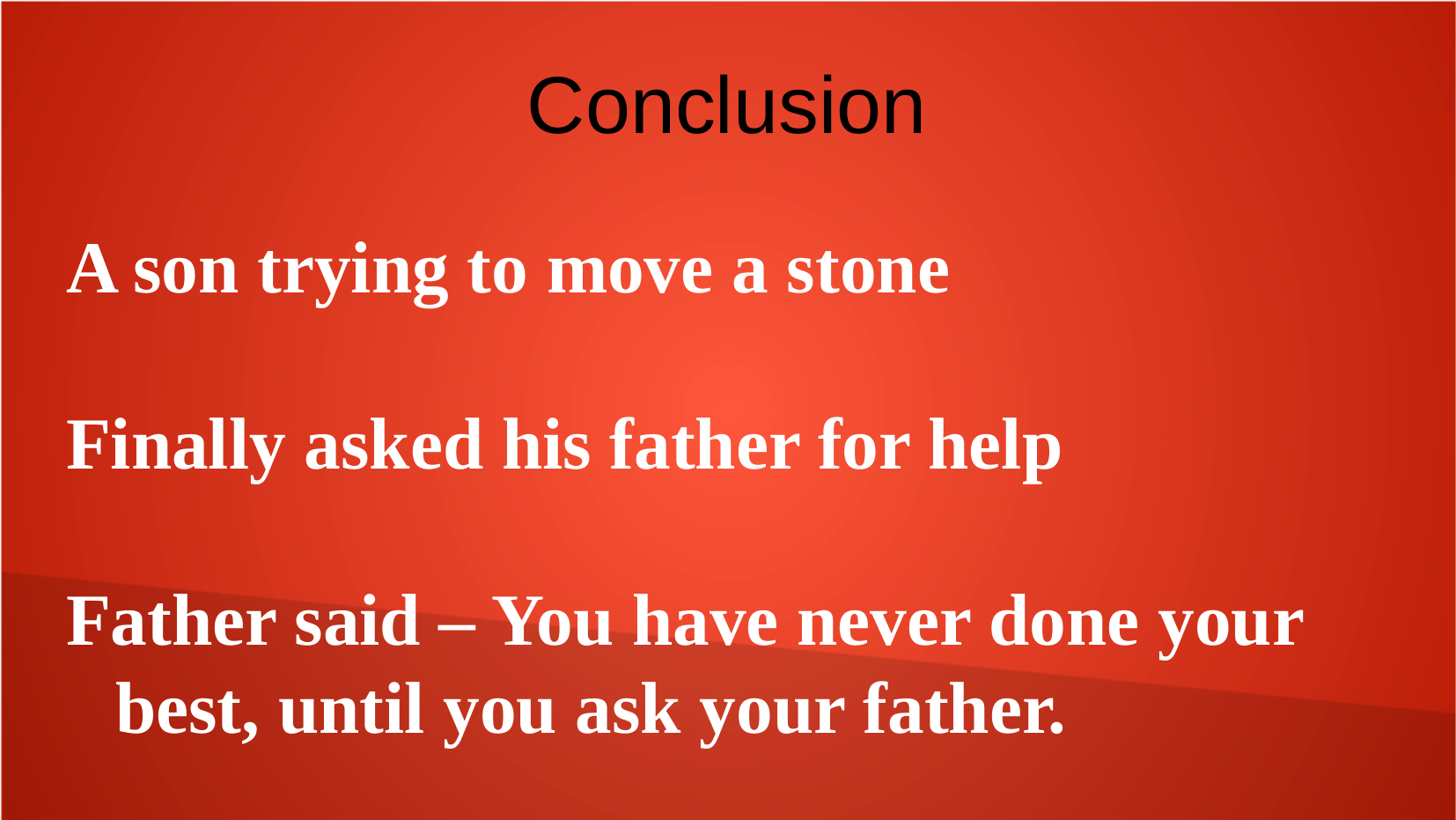

Conclusion
A son trying to move a stone

Finally asked his father for help

Father said – You have never done your best, until you ask your father.